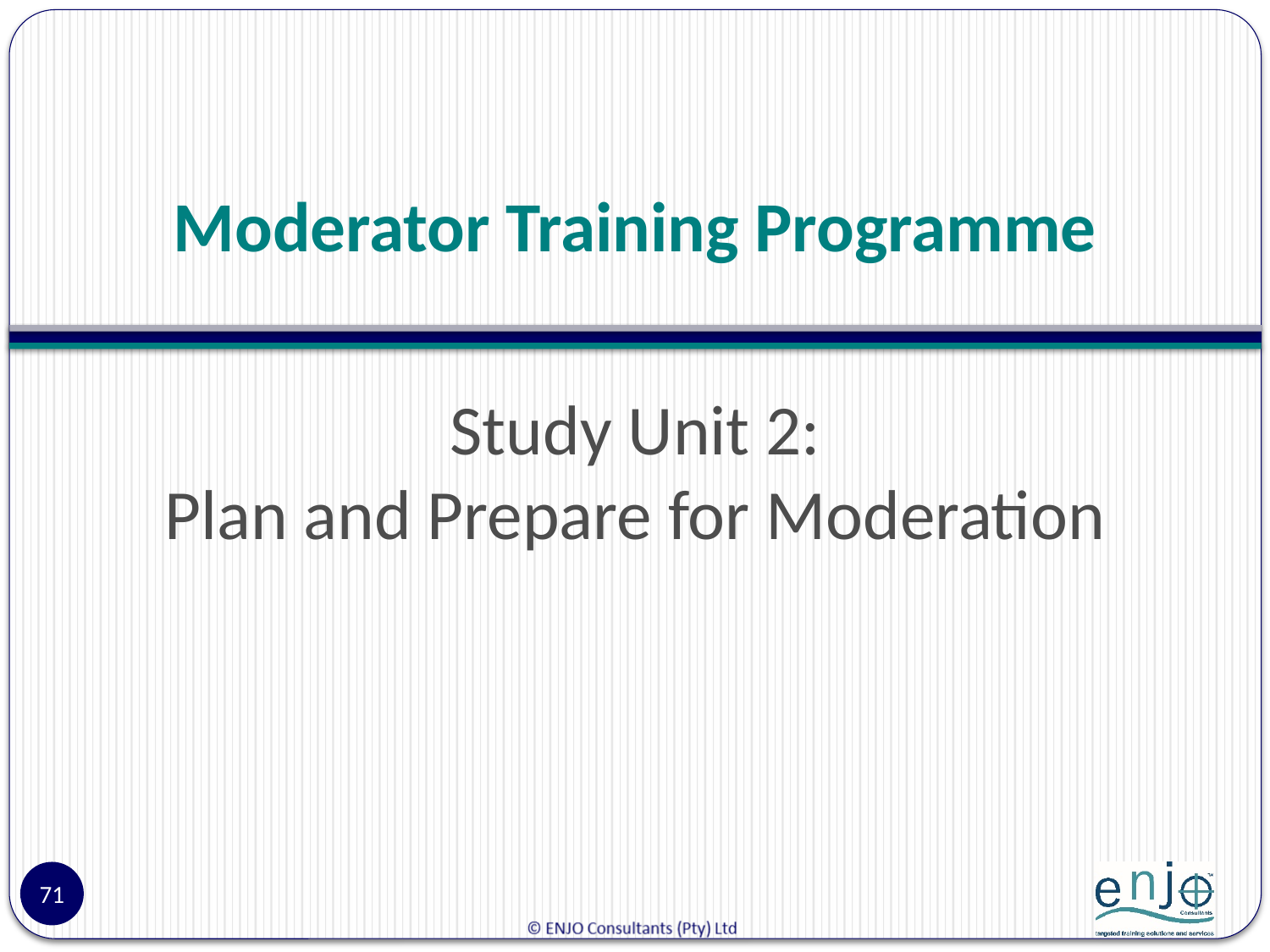

# Moderator Training Programme
Study Unit 2:
Plan and Prepare for Moderation

71